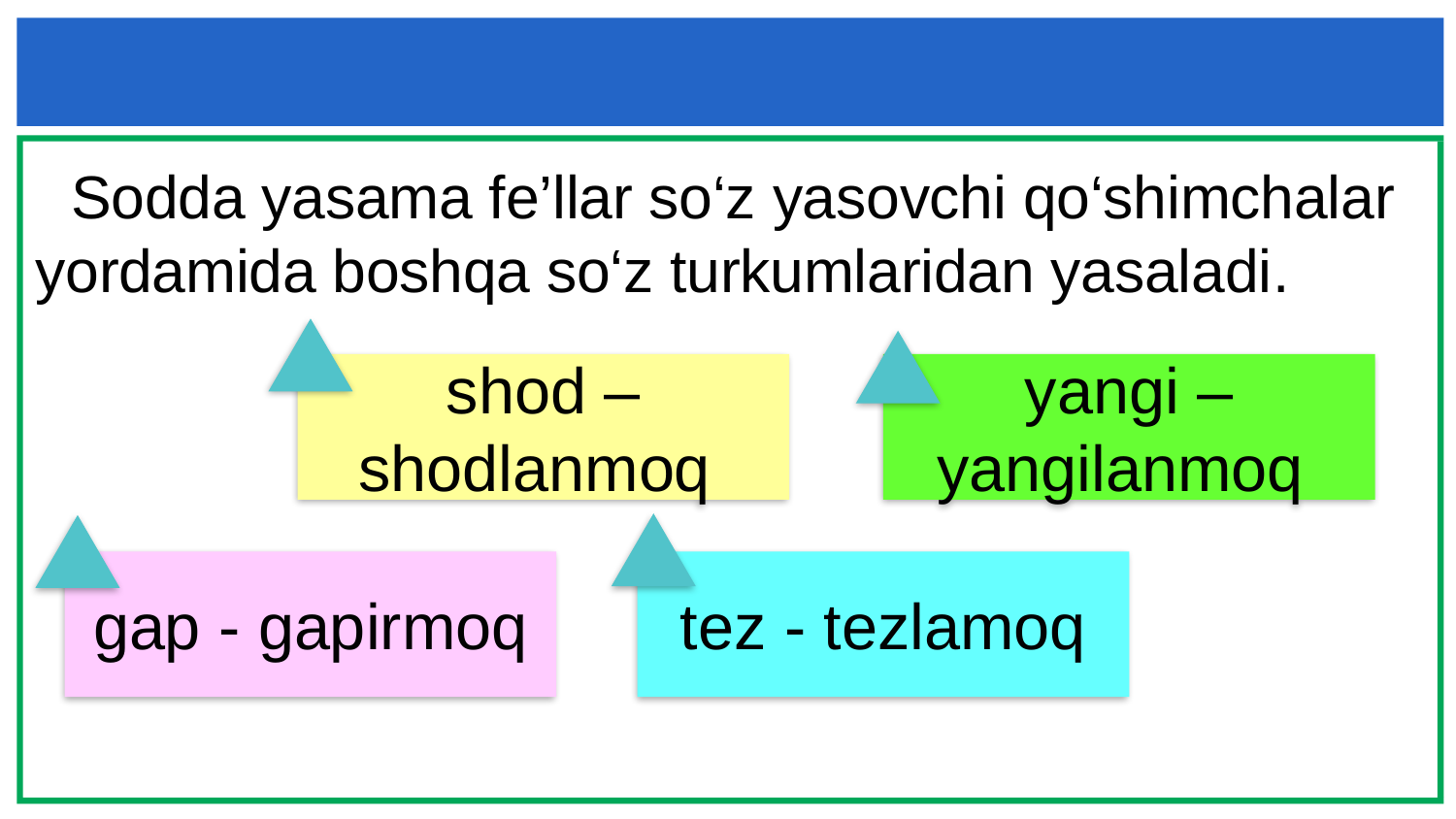

#
  Sodda yasama fe’llar so‘z yasovchi qo‘shimchalar yordamida boshqa so‘z turkumlaridan yasaladi.

shod – shodlanmoq
yangi – yangilanmoq

gap - gapirmoq
tez - tezlamoq